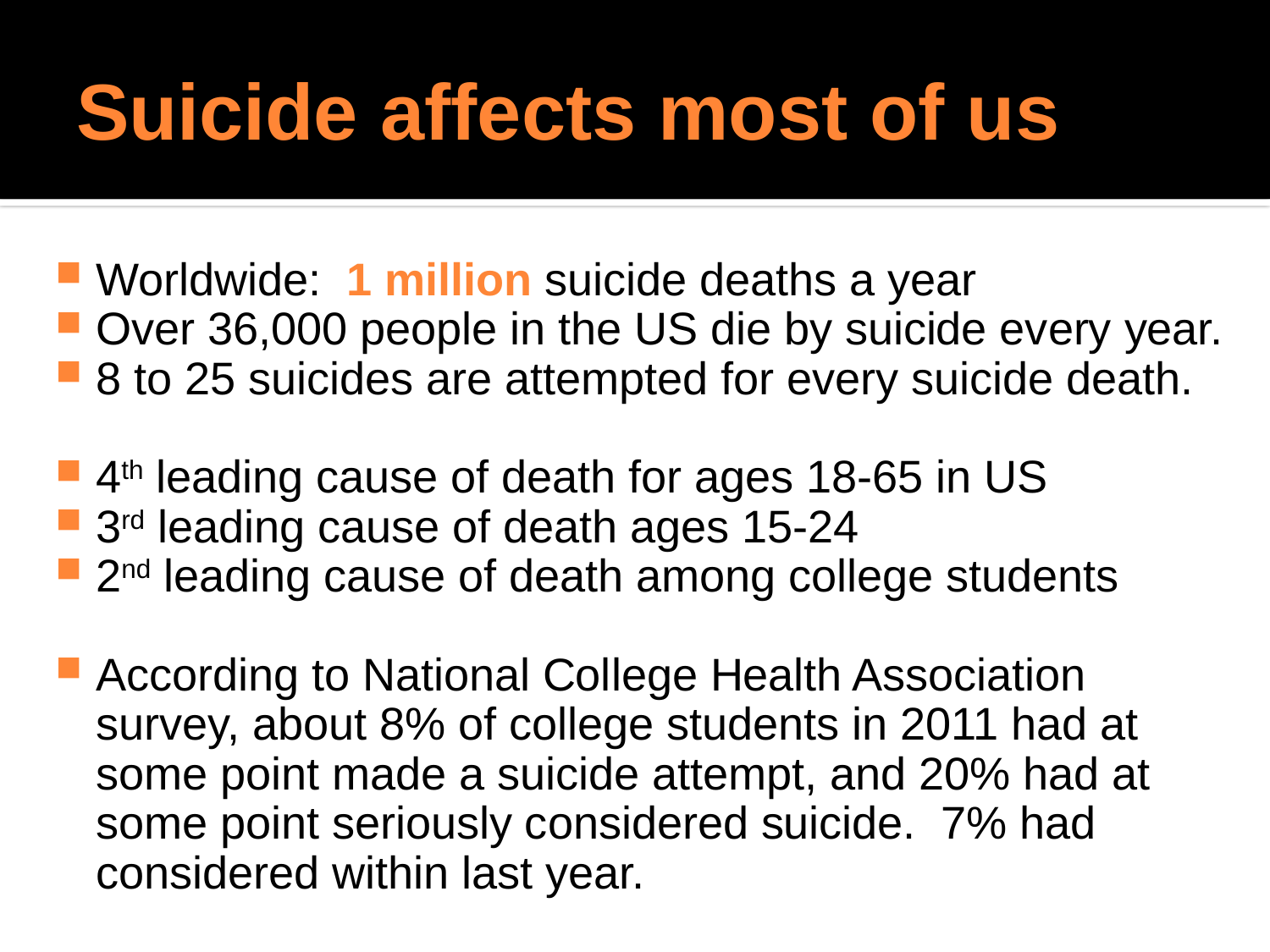

# Suicide affects most of us
Do Sociologists Ask?
Worldwide:  1 million suicide deaths a year
Over 36,000 people in the US die by suicide every year.
8 to 25 suicides are attempted for every suicide death.

4th leading cause of death for ages 18-65 in US
3rd leading cause of death ages 15-24
2nd leading cause of death among college students

According to National College Health Association survey, about 8% of college students in 2011 had at some point made a suicide attempt, and 20% had at some point seriously considered suicide.  7% had considered within last year.